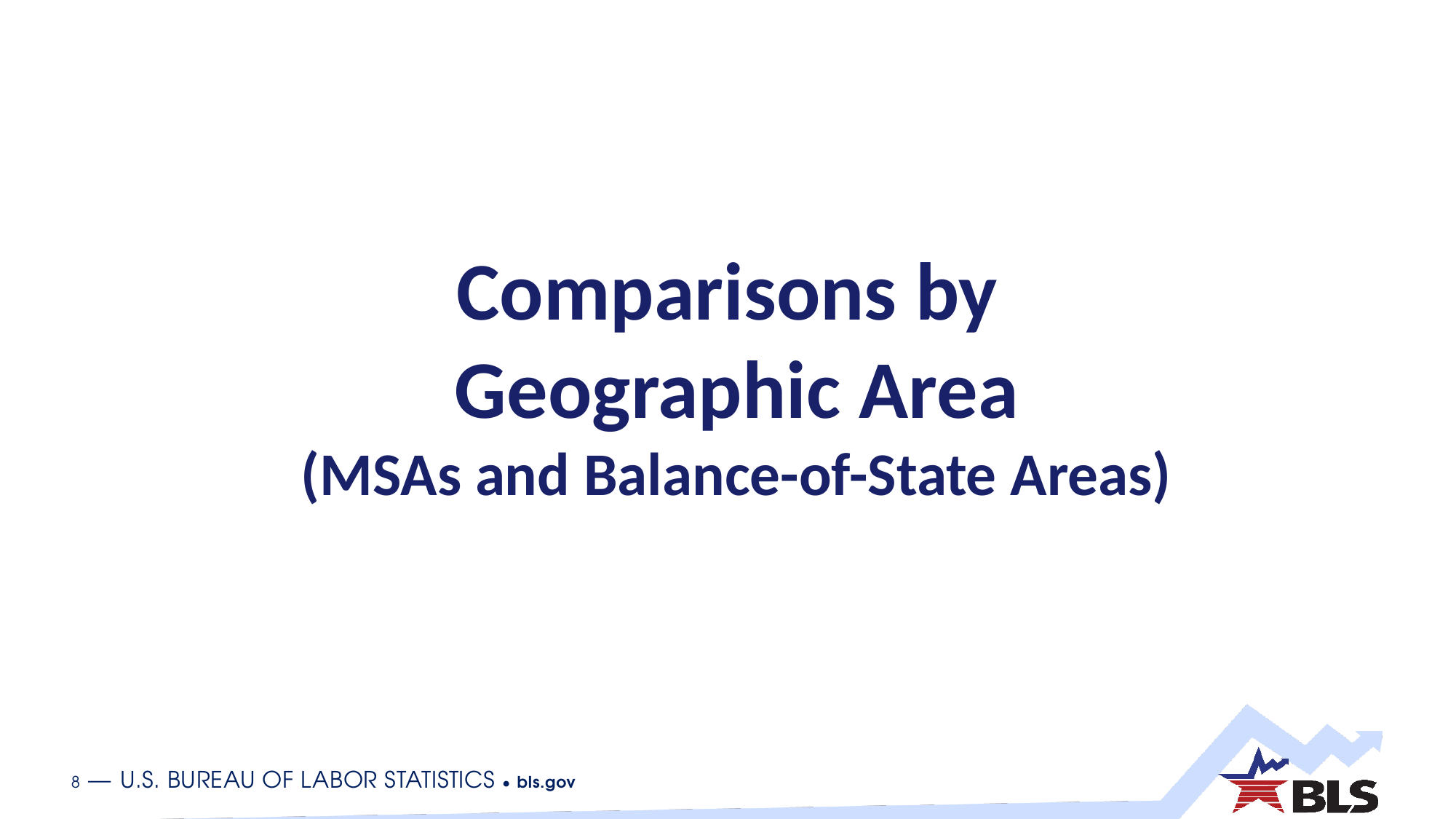

# Comparisons by Geographic Area (MSAs and Balance-of-State Areas)